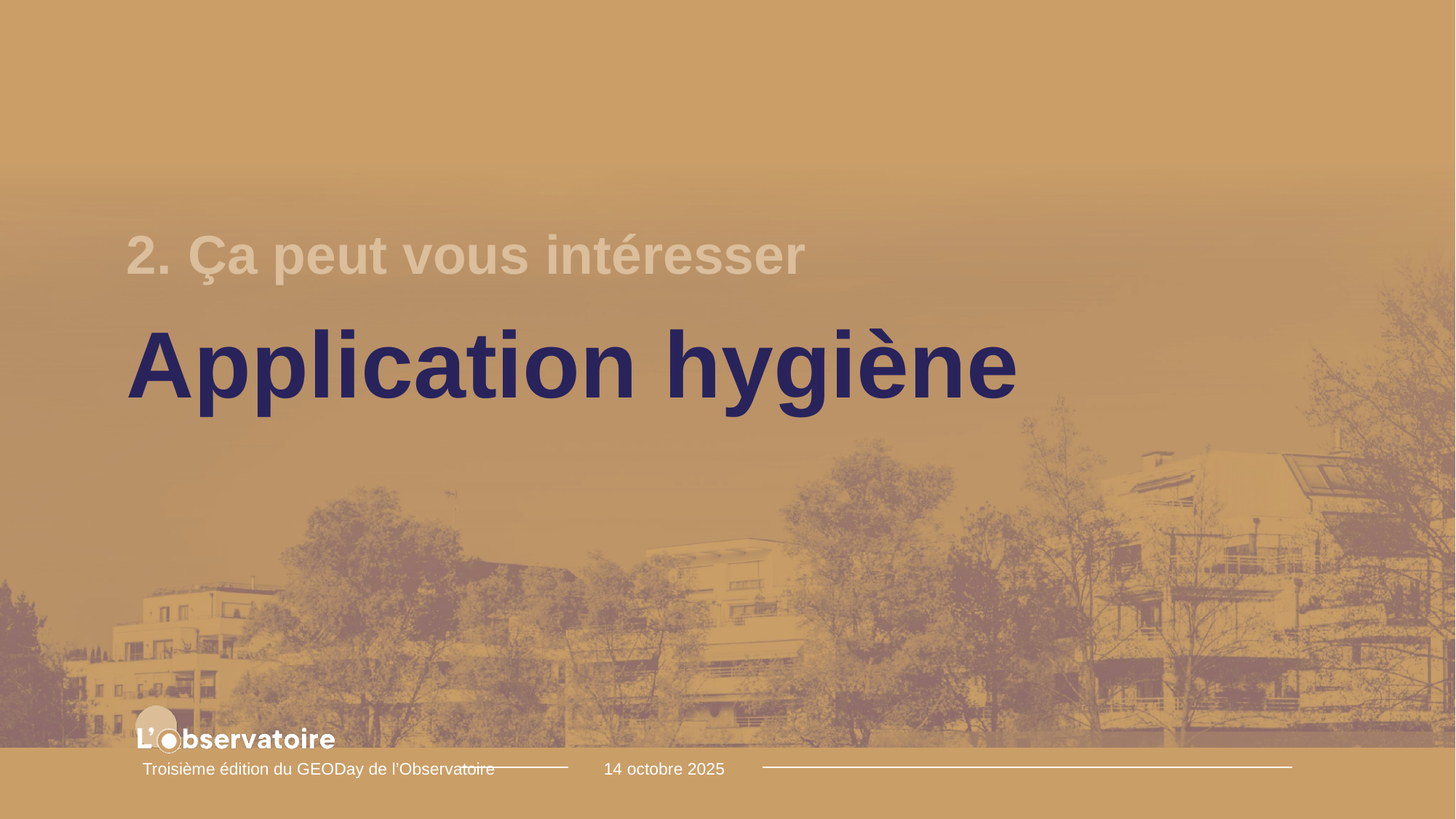

Ça peut vous intéresser
# Application hygiène